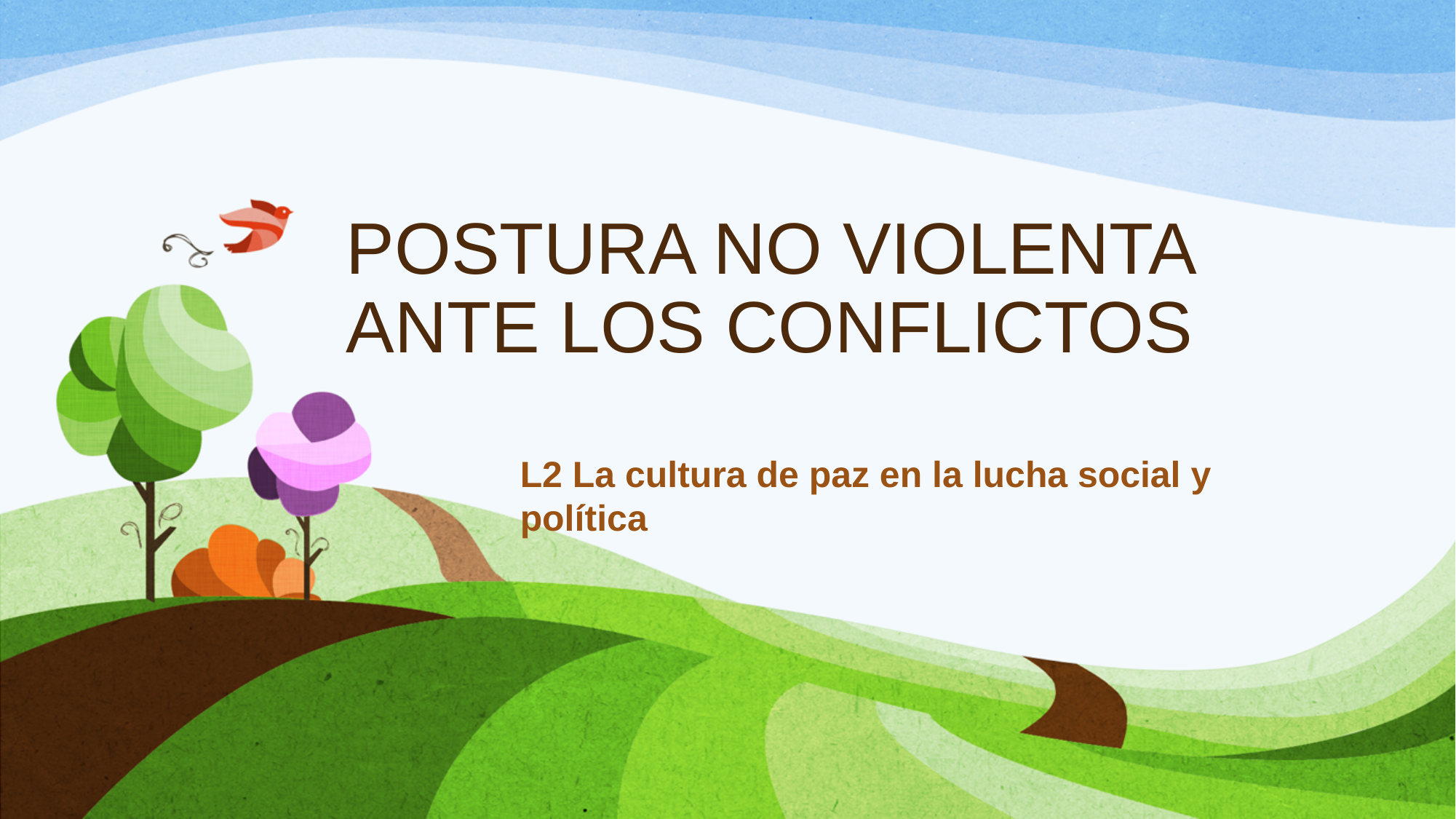

# POSTURA NO VIOLENTA ANTE LOS CONFLICTOS
L2 La cultura de paz en la lucha social y política